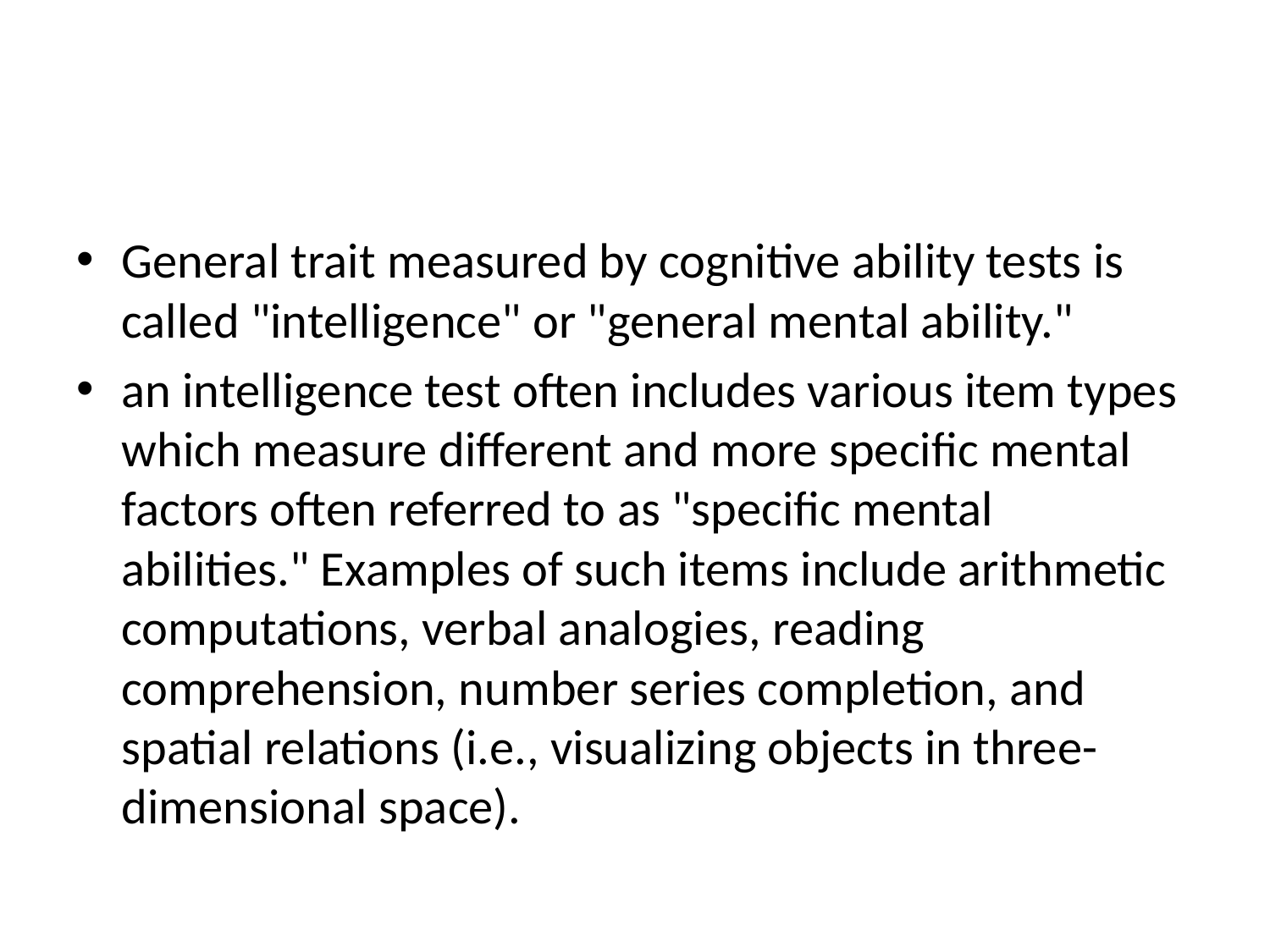

General trait measured by cognitive ability tests is called "intelligence" or "general mental ability."
an intelligence test often includes various item types which measure different and more specific mental factors often referred to as "specific mental abilities." Examples of such items include arithmetic computations, verbal analogies, reading comprehension, number series completion, and spatial relations (i.e., visualizing objects in three-dimensional space).